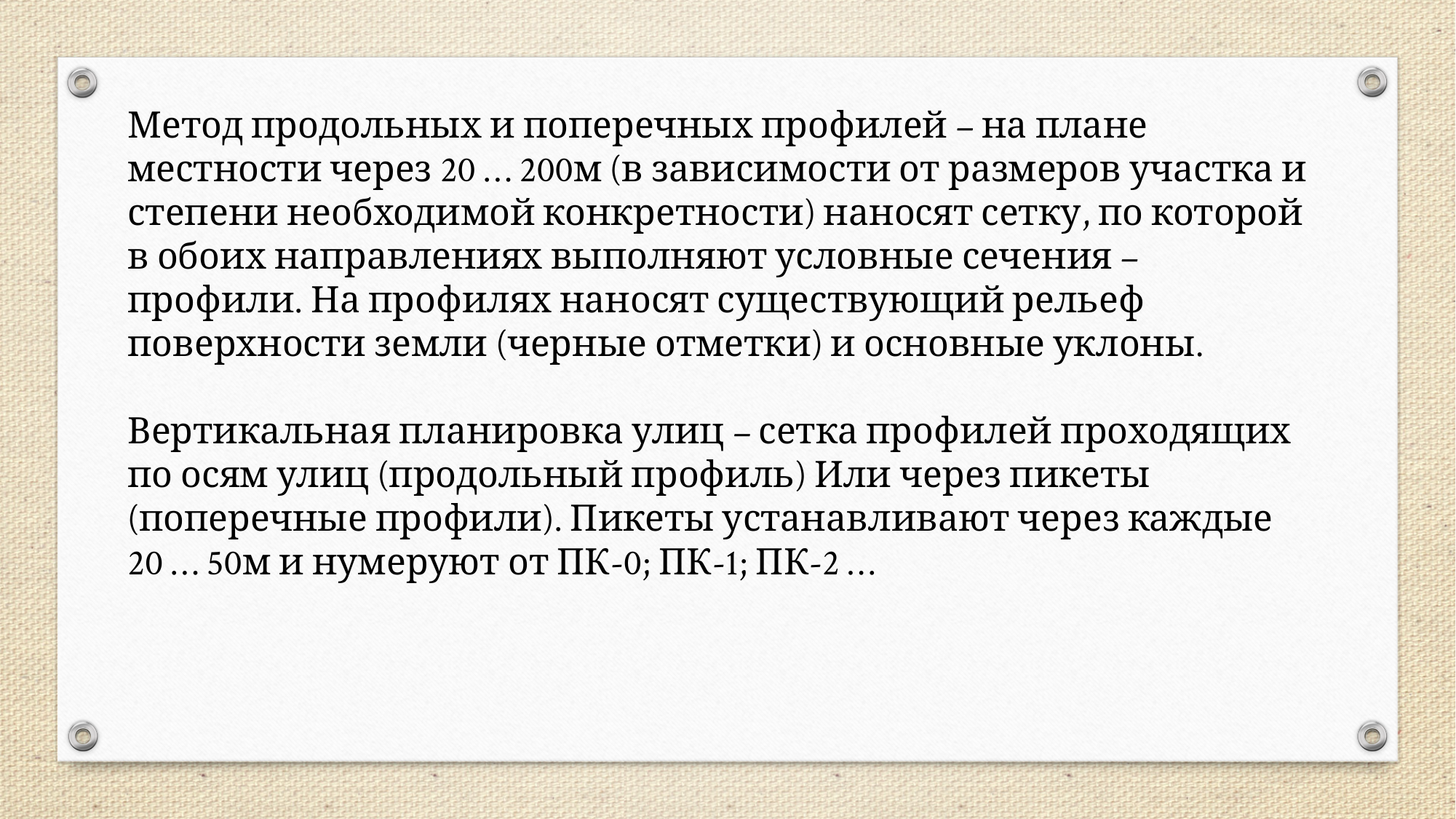

Метод продольных и поперечных профилей – на плане местности через 20 … 200м (в зависимости от размеров участка и степени необходимой конкретности) наносят сетку, по которой в обоих направлениях выполняют условные сечения – профили. На профилях наносят существующий рельеф поверхности земли (черные отметки) и основные уклоны.

Вертикальная планировка улиц – сетка профилей проходящих по осям улиц (продольный профиль) Или через пикеты (поперечные профили). Пикеты устанавливают через каждые 20 … 50м и нумеруют от ПК-0; ПК-1; ПК-2 …